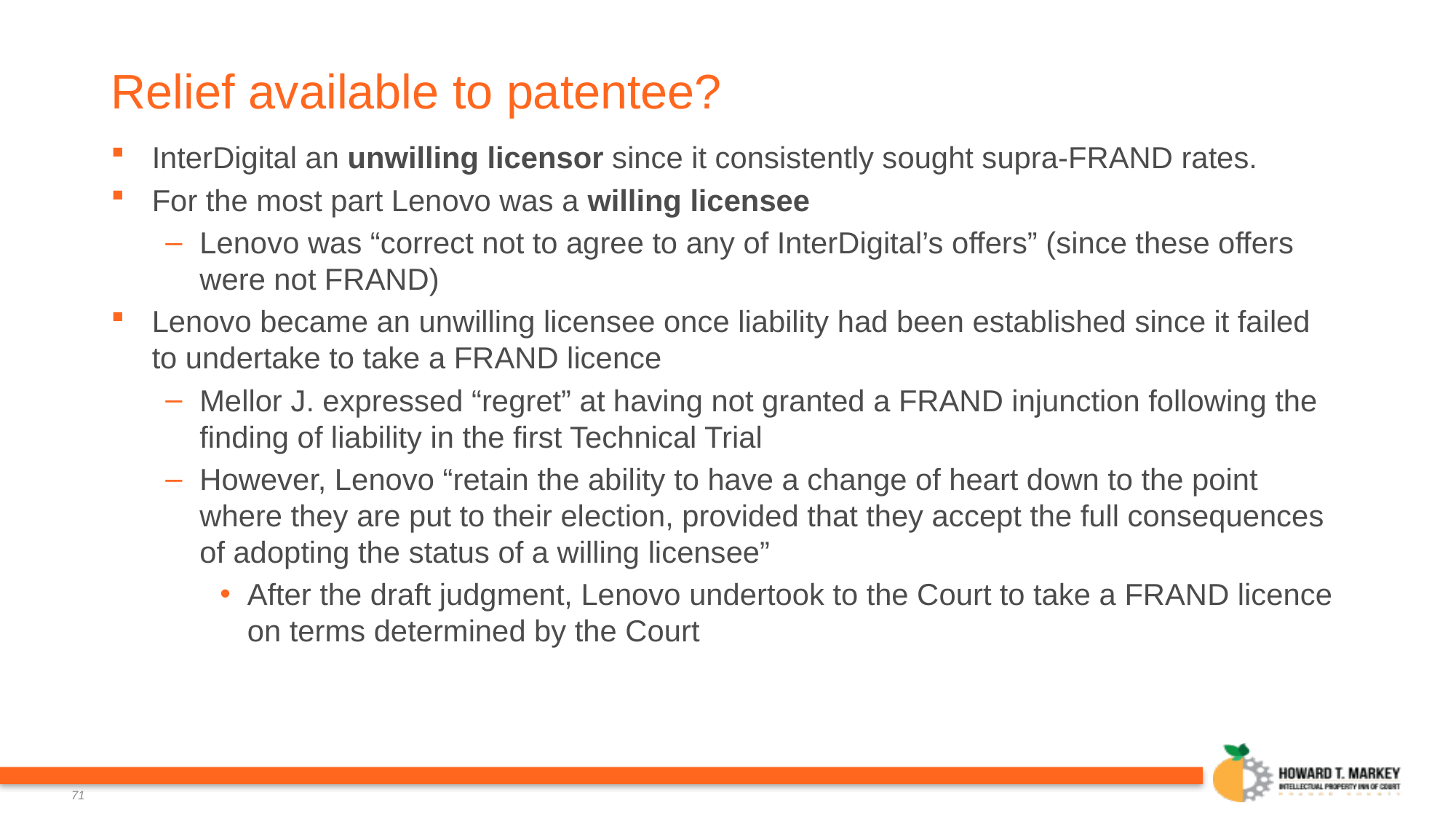

# Relief available to patentee?
InterDigital an unwilling licensor since it consistently sought supra-FRAND rates.
For the most part Lenovo was a willing licensee
Lenovo was “correct not to agree to any of InterDigital’s offers” (since these offers were not FRAND)
Lenovo became an unwilling licensee once liability had been established since it failed to undertake to take a FRAND licence
Mellor J. expressed “regret” at having not granted a FRAND injunction following the finding of liability in the first Technical Trial
However, Lenovo “retain the ability to have a change of heart down to the point where they are put to their election, provided that they accept the full consequences of adopting the status of a willing licensee”
After the draft judgment, Lenovo undertook to the Court to take a FRAND licence on terms determined by the Court